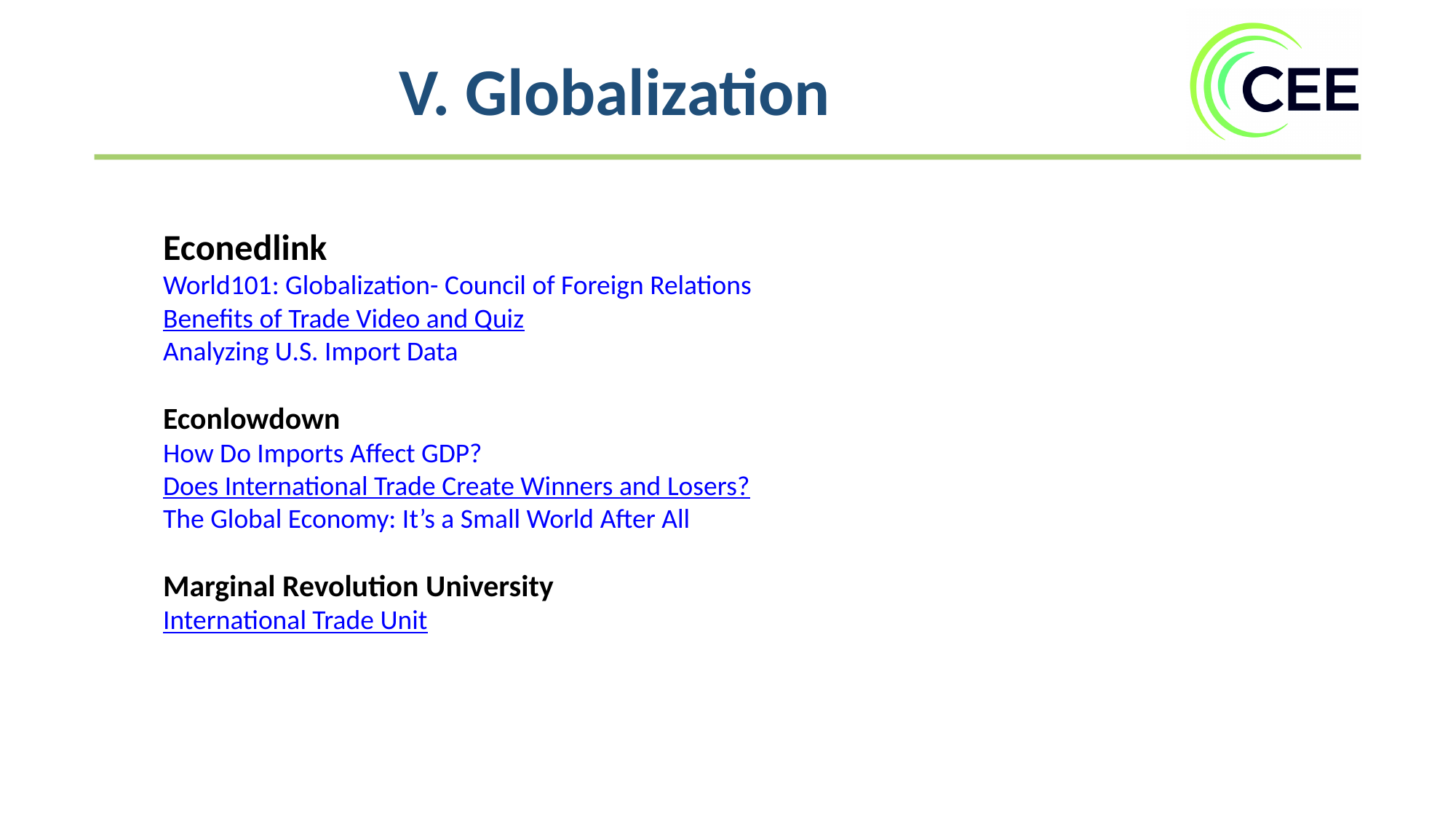

V. Globalization
Econedlink
World101: Globalization- Council of Foreign Relations
Benefits of Trade Video and Quiz
Analyzing U.S. Import Data

Econlowdown
How Do Imports Affect GDP?
Does International Trade Create Winners and Losers?
The Global Economy: It’s a Small World After All

Marginal Revolution University
International Trade Unit